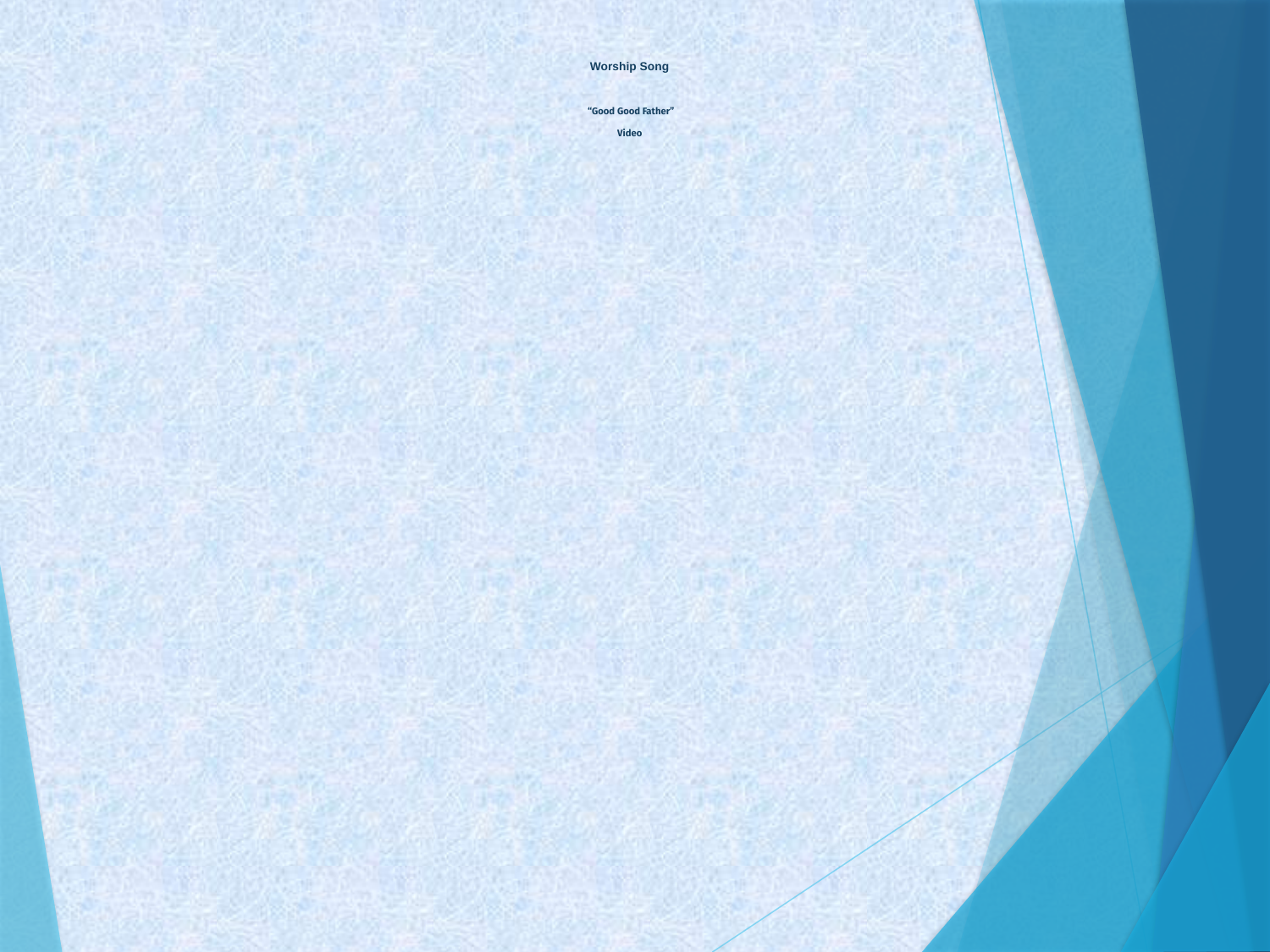

# Worship Song “Good Good Father” Video